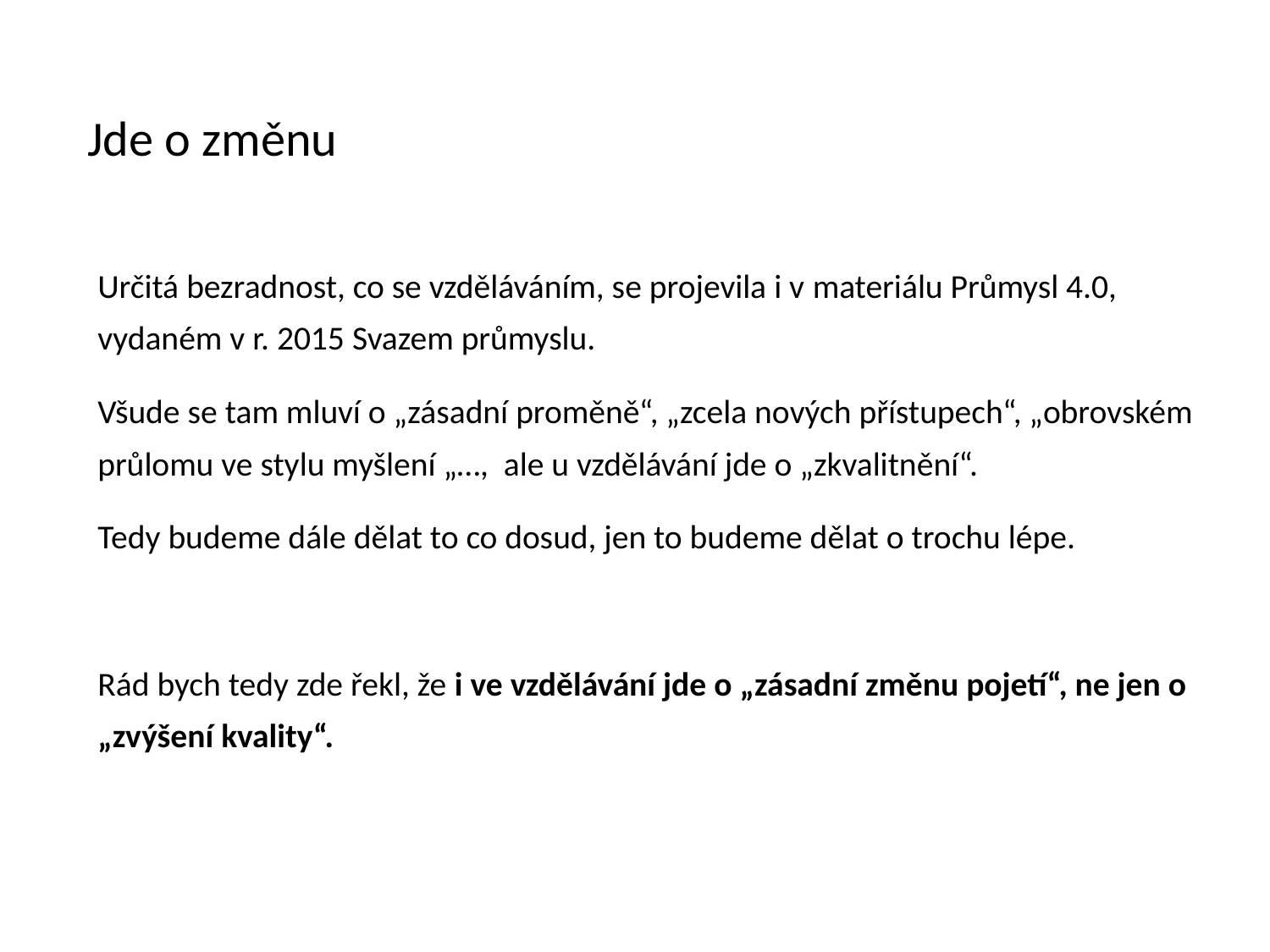

# Jde o změnu
Určitá bezradnost, co se vzděláváním, se projevila i v materiálu Průmysl 4.0, vydaném v r. 2015 Svazem průmyslu.
Všude se tam mluví o „zásadní proměně“, „zcela nových přístupech“, „obrovském průlomu ve stylu myšlení „…,  ale u vzdělávání jde o „zkvalitnění“.
Tedy budeme dále dělat to co dosud, jen to budeme dělat o trochu lépe.

Rád bych tedy zde řekl, že i ve vzdělávání jde o „zásadní změnu pojetí“, ne jen o „zvýšení kvality“.